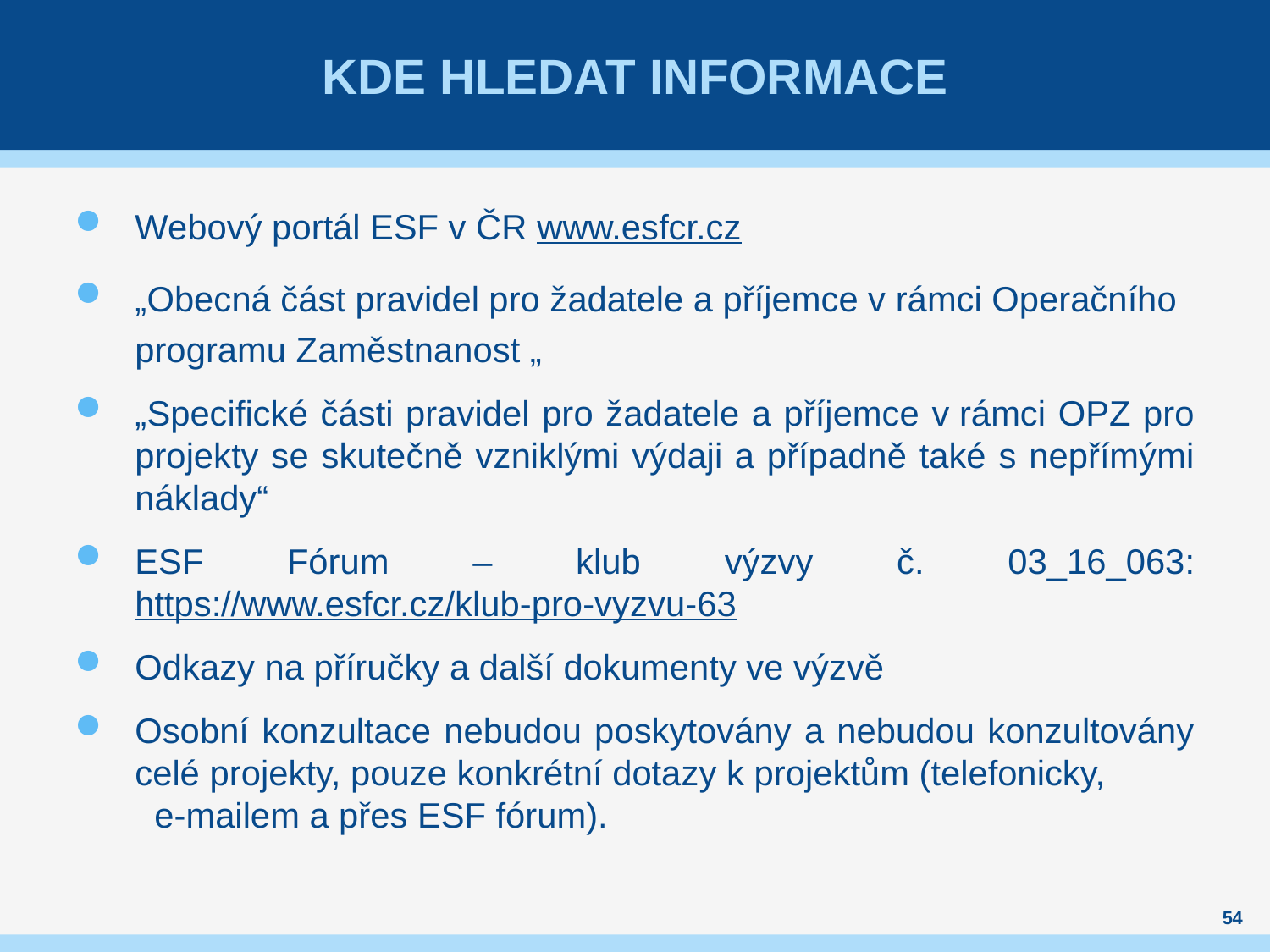

# Kde hledat informace
Webový portál ESF v ČR www.esfcr.cz
„Obecná část pravidel pro žadatele a příjemce v rámci Operačního programu Zaměstnanost „
„Specifické části pravidel pro žadatele a příjemce v rámci OPZ pro projekty se skutečně vzniklými výdaji a případně také s nepřímými náklady“
ESF Fórum – klub výzvy č. 03_16_063: https://www.esfcr.cz/klub-pro-vyzvu-63
Odkazy na příručky a další dokumenty ve výzvě
Osobní konzultace nebudou poskytovány a nebudou konzultovány celé projekty, pouze konkrétní dotazy k projektům (telefonicky,            e-mailem a přes ESF fórum).

54